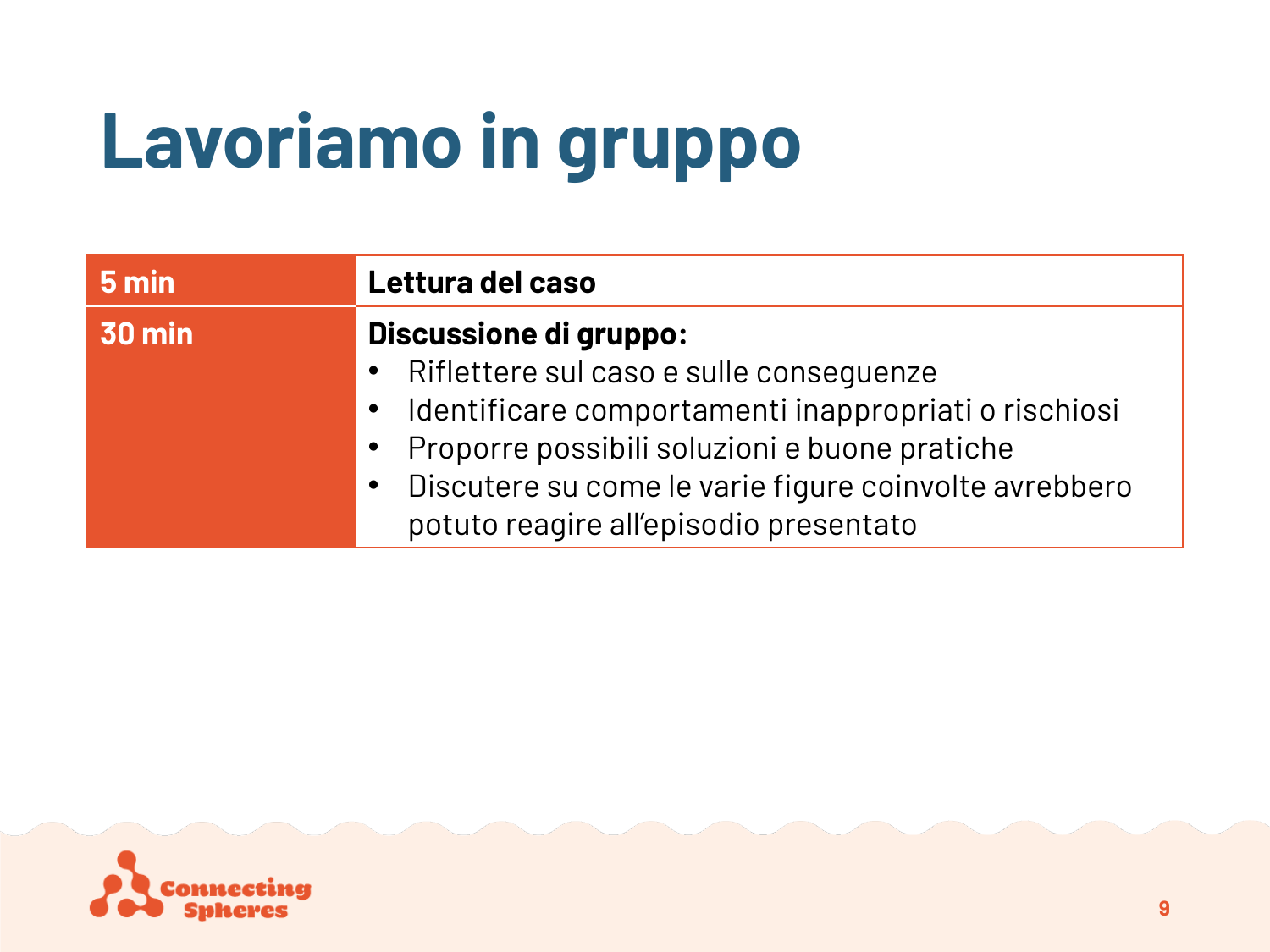

# Lavoriamo in gruppo
| 5 min | Lettura del caso |
| --- | --- |
| 30 min | Discussione di gruppo: Riflettere sul caso e sulle conseguenze Identificare comportamenti inappropriati o rischiosi Proporre possibili soluzioni e buone pratiche Discutere su come le varie figure coinvolte avrebbero potuto reagire all’episodio presentato |
9